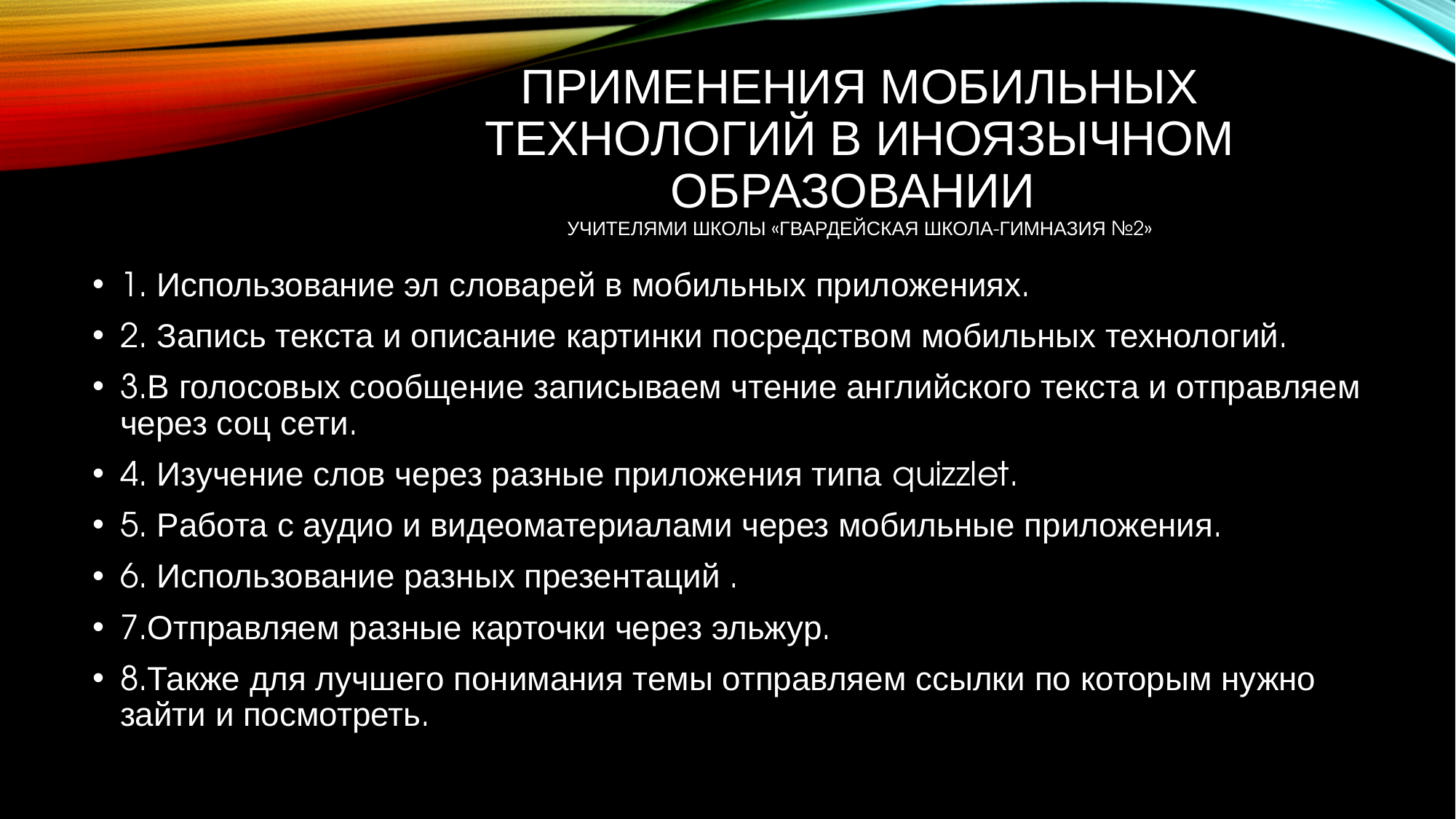

# применения мобильных технологий в иноязычном образовании учителями школы «Гвардейская школа-гимназия №2»
1. Использование эл словарей в мобильных приложениях.
2. Запись текста и описание картинки посредством мобильных технологий.
3.В голосовых сообщение записываем чтение английского текста и отправляем через соц сети.
4. Изучение слов через разные приложения типа quizzlet.
5. Работа с аудио и видеоматериалами через мобильные приложения.
6. Использование разных презентаций .
7.Отправляем разные карточки через эльжур.
8.Также для лучшего понимания темы отправляем ссылки по которым нужно зайти и посмотреть.